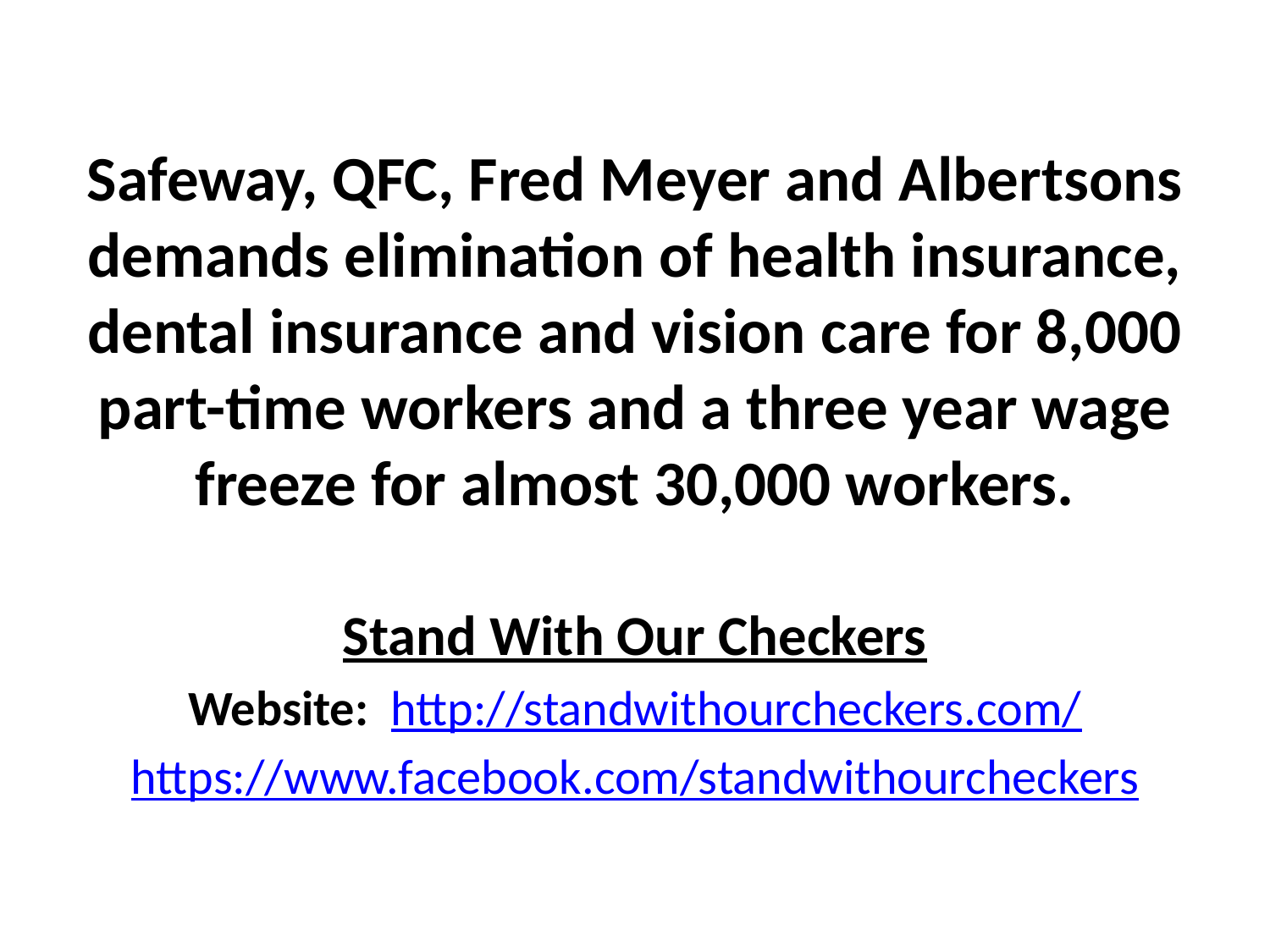

Safeway, QFC, Fred Meyer and Albertsons demands elimination of health insurance, dental insurance and vision care for 8,000 part-time workers and a three year wage freeze for almost 30,000 workers.

Stand With Our Checkers
Website:  http://standwithourcheckers.com/
https://www.facebook.com/standwithourcheckers